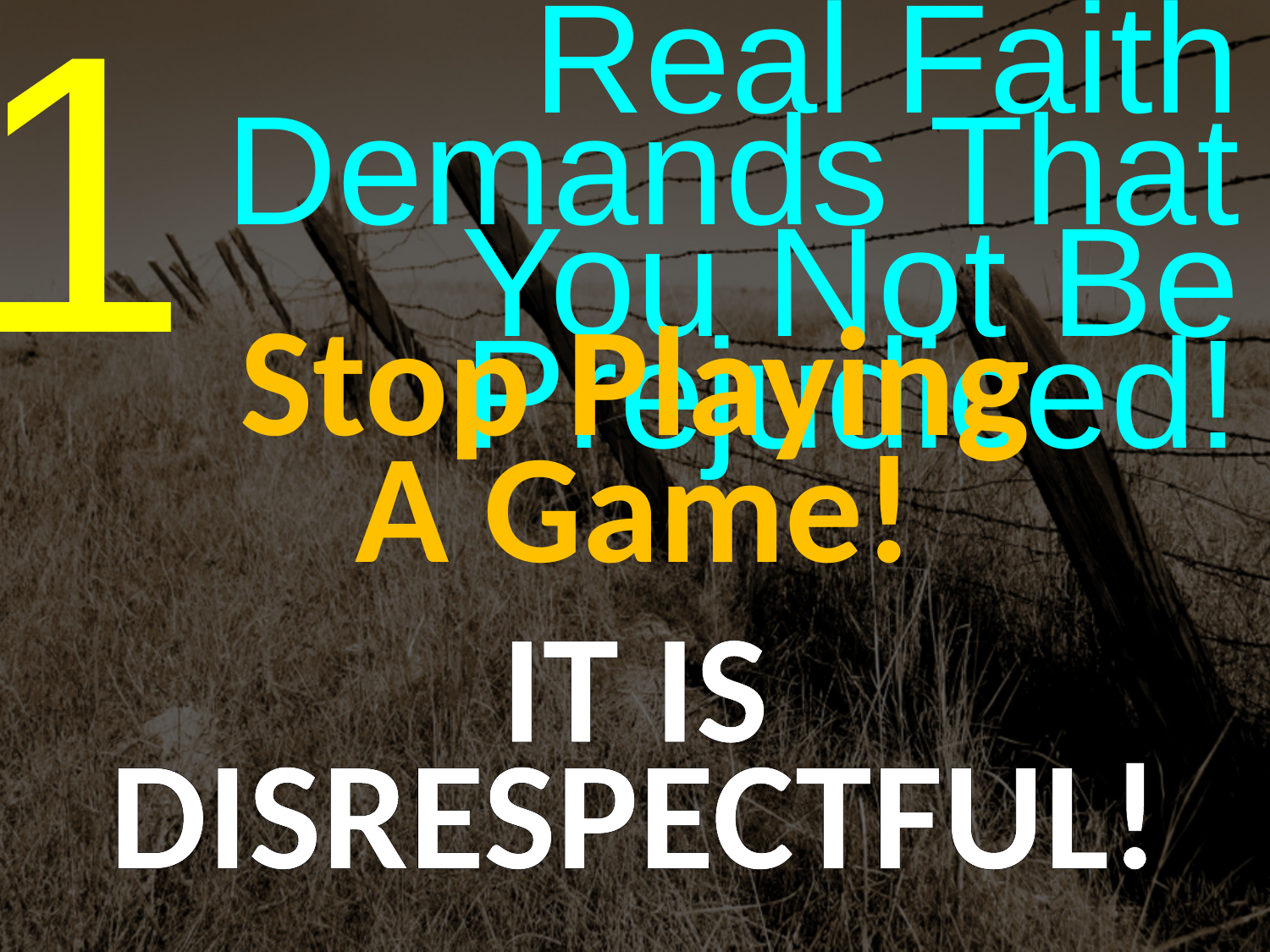

1
Real Faith Demands That
You Not Be Prejudiced!
Stop Playing
A Game!
IT IS DISRESPECTFUL!